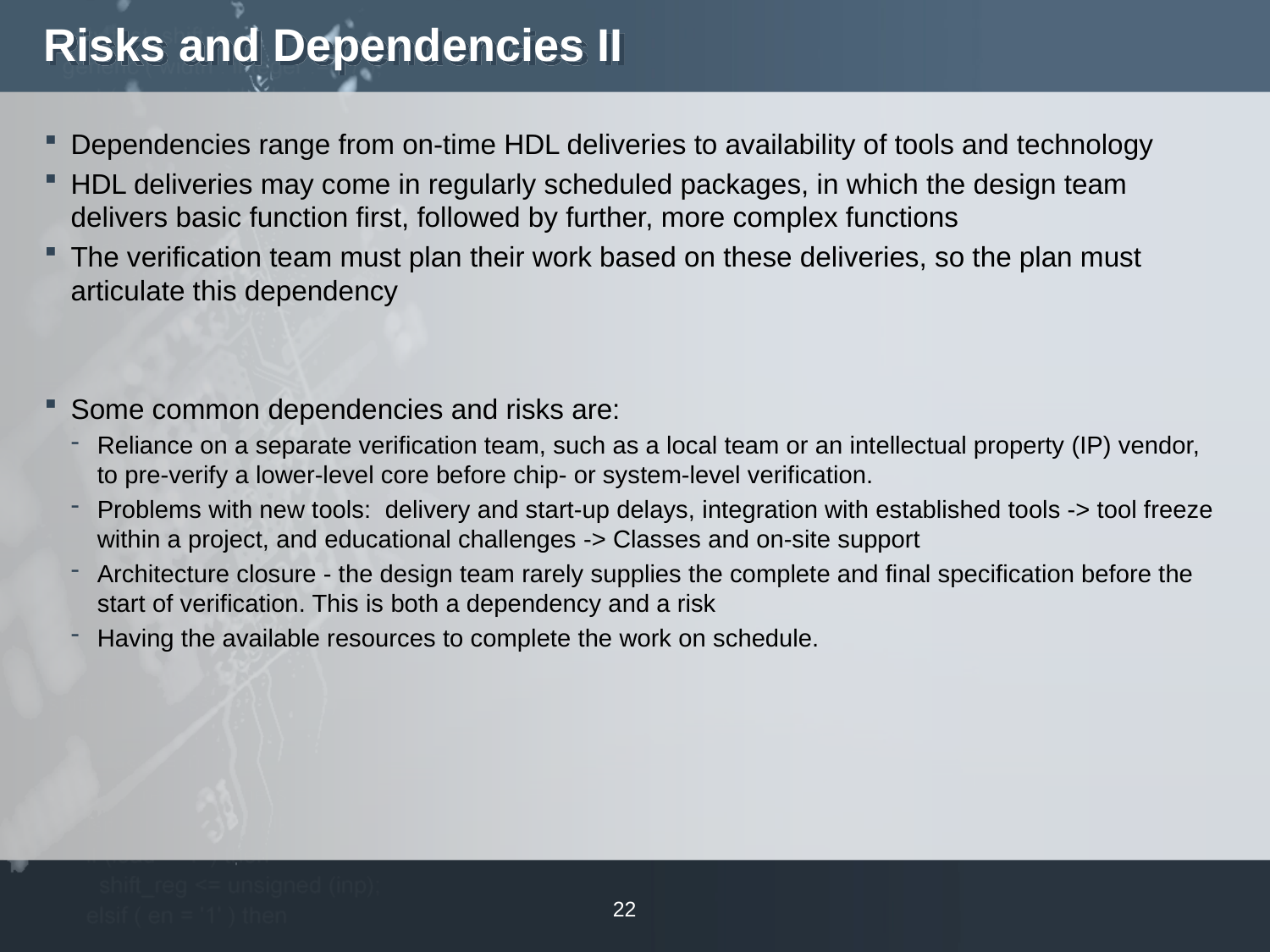

# Risks and Dependencies II
Dependencies range from on-time HDL deliveries to availability of tools and technology
HDL deliveries may come in regularly scheduled packages, in which the design team delivers basic function first, followed by further, more complex functions
The verification team must plan their work based on these deliveries, so the plan must articulate this dependency

Some common dependencies and risks are:
Reliance on a separate verification team, such as a local team or an intellectual property (IP) vendor, to pre-verify a lower-level core before chip- or system-level verification.
Problems with new tools:  delivery and start-up delays, integration with established tools -> tool freeze within a project, and educational challenges -> Classes and on-site support
Architecture closure - the design team rarely supplies the complete and final specification before the start of verification. This is both a dependency and a risk
Having the available resources to complete the work on schedule.
22